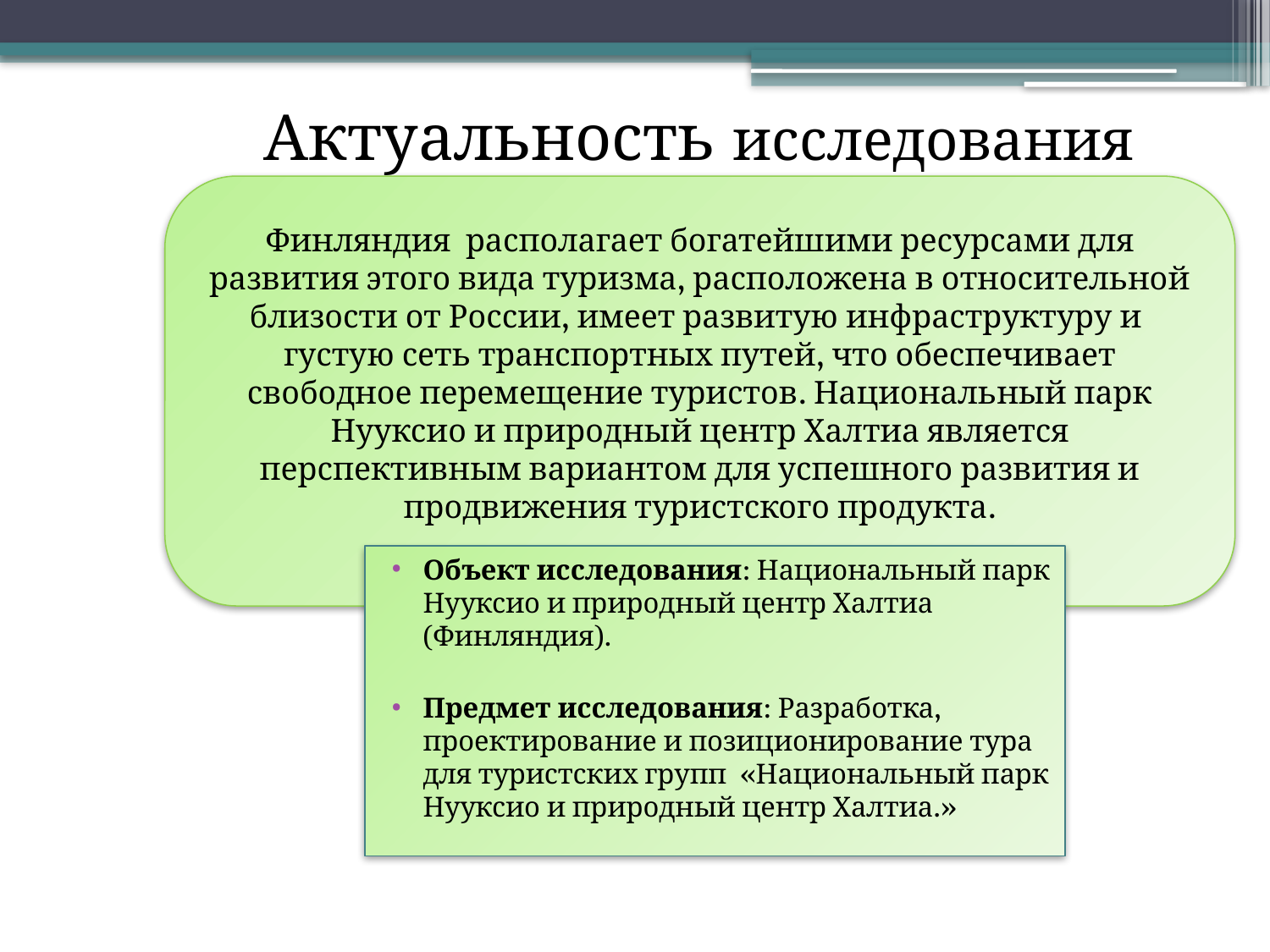

# Актуальность исследования
Финляндия  располагает богатейшими ресурсами для развития этого вида туризма, расположена в относительной близости от России, имеет развитую инфраструктуру и  густую сеть транспортных путей, что обеспечивает свободное перемещение туристов. Национальный парк Нууксио и природный центр Халтиа является перспективным вариантом для успешного развития и продвижения туристского продукта.

Объект исследования: Национальный парк Нууксио и природный центр Халтиа (Финляндия).

Предмет исследования: Разработка, проектирование и позиционирование тура для туристских групп  «Национальный парк Нууксио и природный центр Халтиа.»